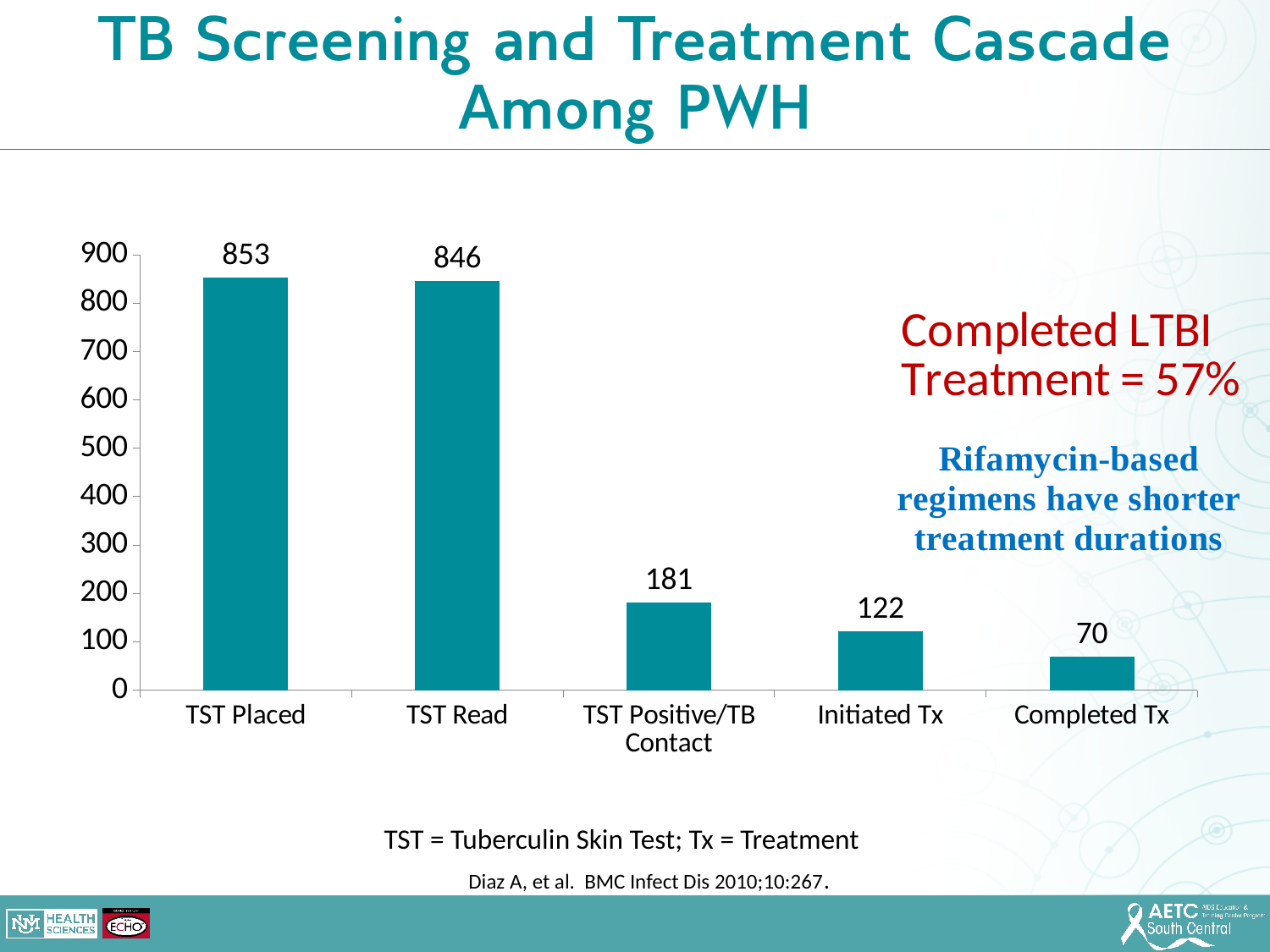

TB Screening and Treatment Cascade Among PWH

### Chart

| Category | # of Patients |
|---|---|
| TST Placed | 853.0 |
| TST Read | 846.0 |
| TST Positive/TB Contact | 181.0 |
| Initiated Tx | 122.0 |
| Completed Tx | 70.0 |
TST = Tuberculin Skin Test; Tx = Treatment
Diaz A, et al.  BMC Infect Dis 2010;10:267.